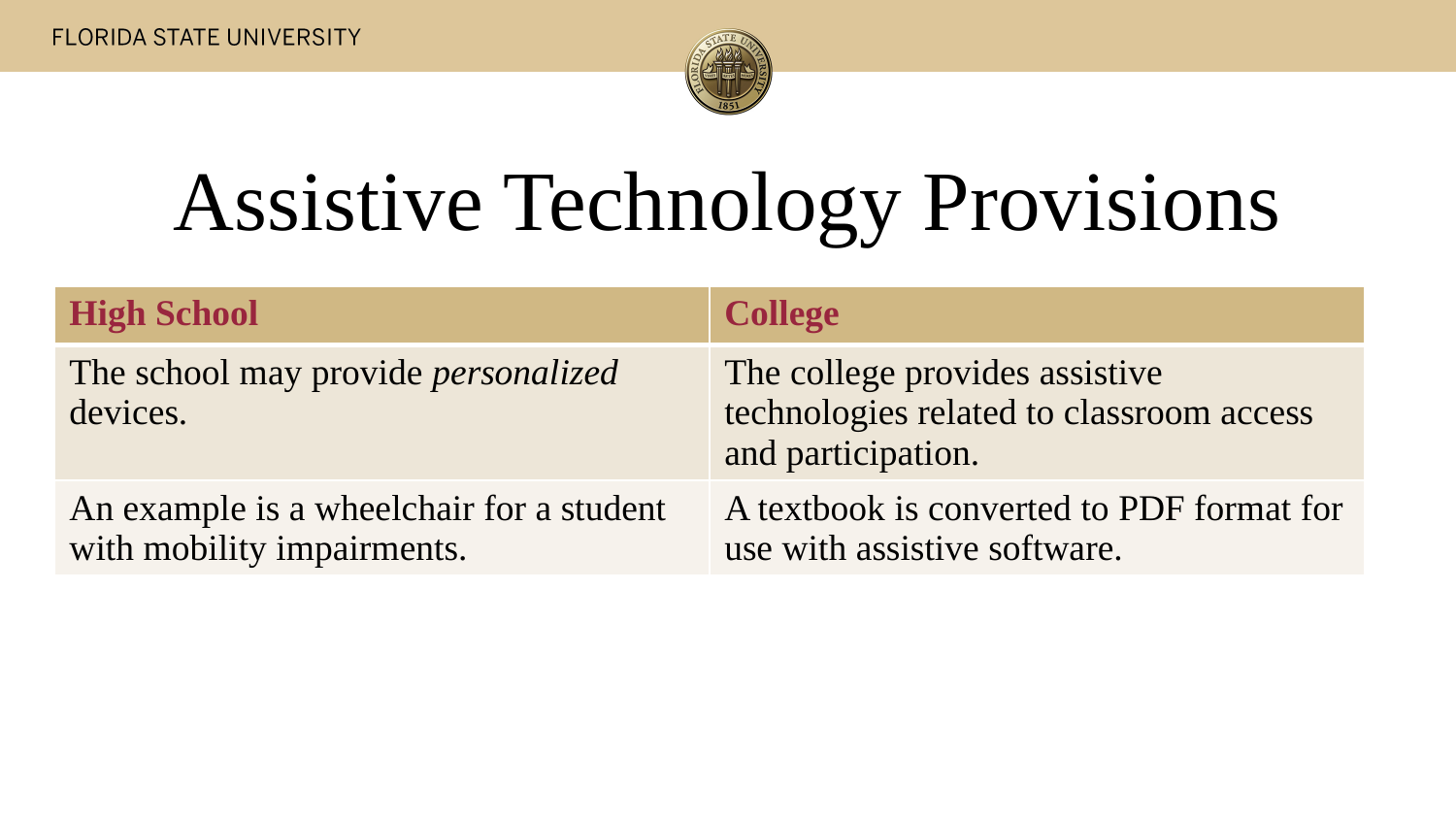

# Assistive Technology Provisions
| High School | College |
| --- | --- |
| The school may provide personalized devices. | The college provides assistive technologies related to classroom access and participation. |
| An example is a wheelchair for a student with mobility impairments. | A textbook is converted to PDF format for use with assistive software. |